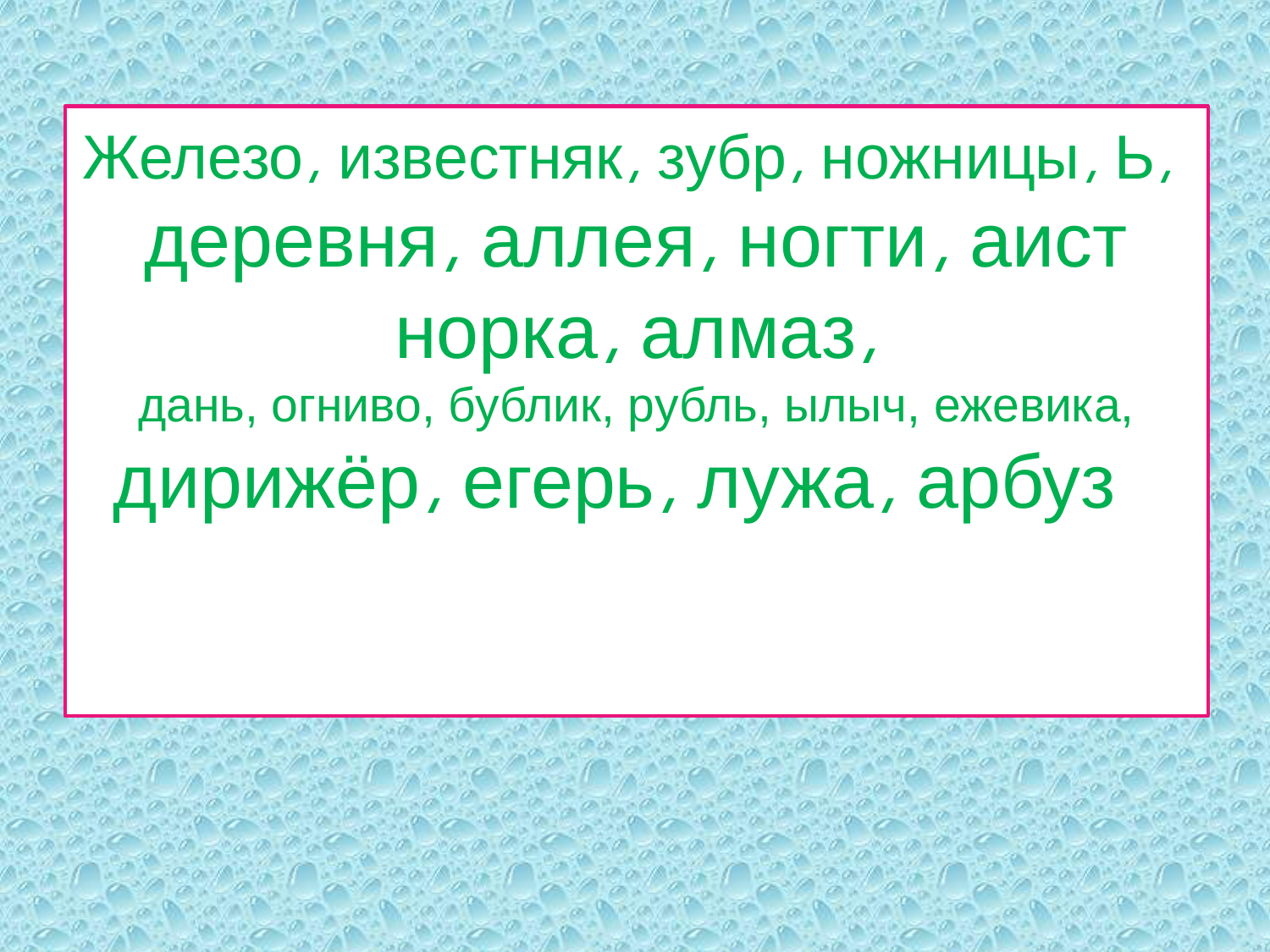

# Железо, известняк, зубр, ножницы, Ь, деревня, аллея, ногти, аист норка, алмаз, дань, огниво, бублик, рубль, ылыч, ежевика, дирижёр, егерь, лужа, арбуз